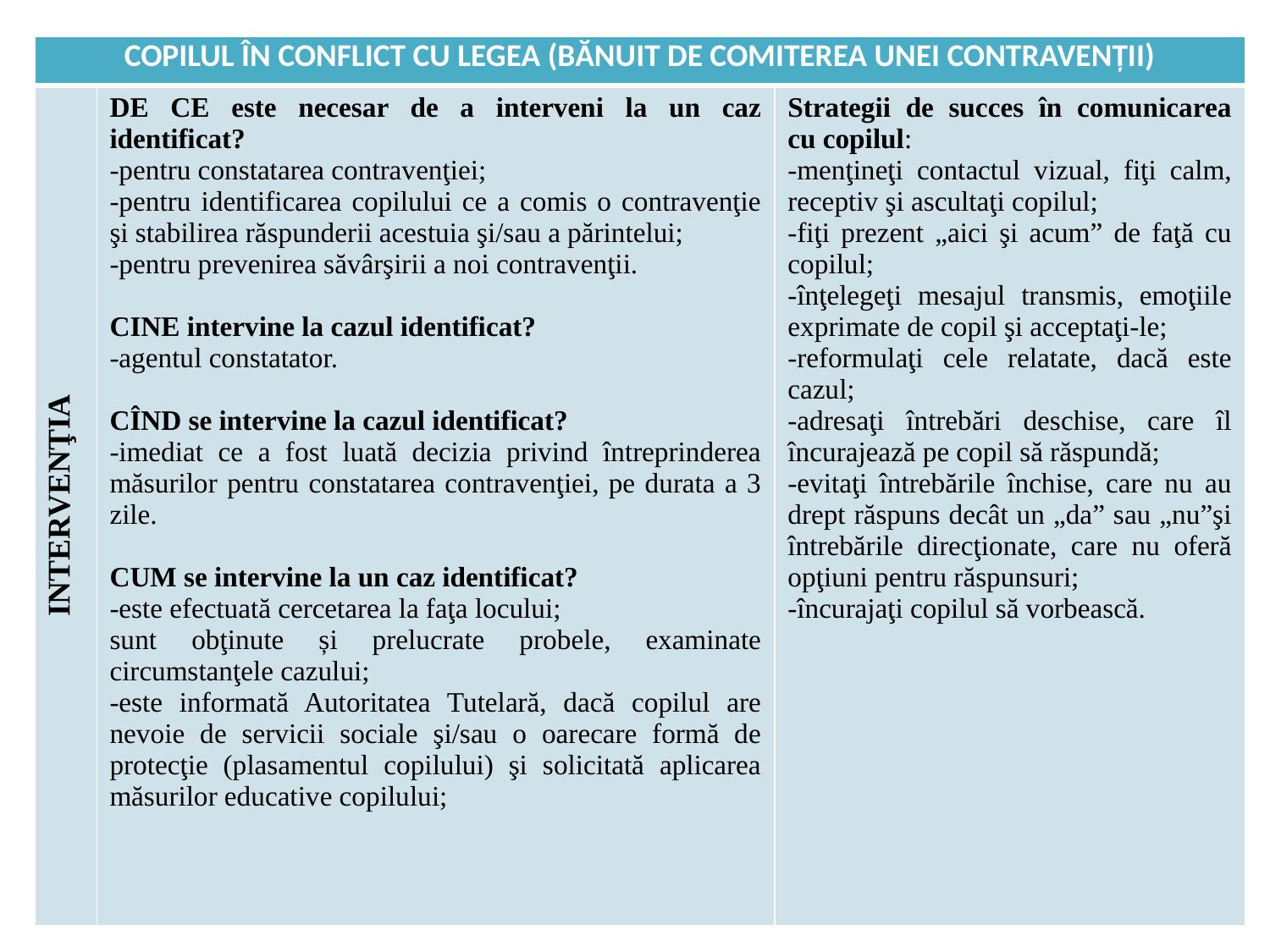

| COPILUL ÎN CONFLICT CU LEGEA (BĂNUIT DE COMITEREA UNEI CONTRAVENŢII) |  |  |
| --- | --- | --- |
| INTERVENŢIA | DE CE este necesar de a interveni la un caz identificat? -pentru constatarea contravenţiei; -pentru identificarea copilului ce a comis o contravenţie şi stabilirea răspunderii acestuia şi/sau a părintelui; -pentru prevenirea săvârşirii a noi contravenţii. CINE intervine la cazul identificat? -agentul constatator. CÎND se intervine la cazul identificat? -imediat ce a fost luată decizia privind întreprinderea măsurilor pentru constatarea contravenţiei, pe durata a 3 zile. CUM se intervine la un caz identificat? -este efectuată cercetarea la faţa locului; sunt obţinute și prelucrate probele, examinate circumstanţele cazului; -este informată Autoritatea Tutelară, dacă copilul are nevoie de servicii sociale şi/sau o oarecare formă de protecţie (plasamentul copilului) şi solicitată aplicarea măsurilor educative copilului; | Strategii de succes în comunicarea cu copilul: -menţineţi contactul vizual, fiţi calm, receptiv şi ascultaţi copilul; -fiţi prezent „aici şi acum” de faţă cu copilul; -înţelegeţi mesajul transmis, emoţiile exprimate de copil şi acceptaţi-le; -reformulaţi cele relatate, dacă este cazul; -adresaţi întrebări deschise, care îl încurajează pe copil să răspundă; -evitaţi întrebările închise, care nu au drept răspuns decât un „da” sau „nu”şi întrebările direcţionate, care nu oferă opţiuni pentru răspunsuri; -încurajaţi copilul să vorbească. |
#